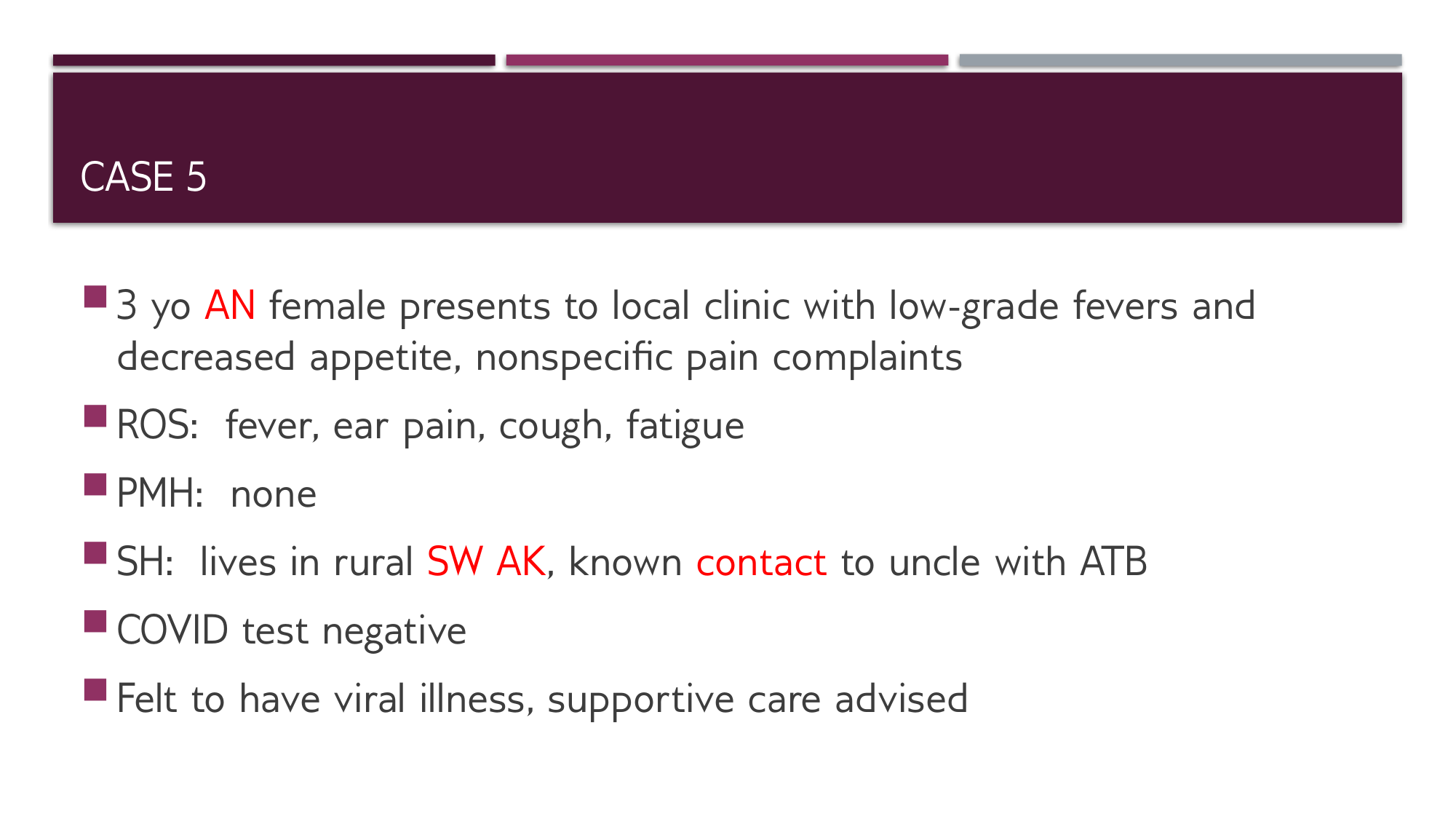

# Case 5
3 yo AN female presents to local clinic with low-grade fevers and decreased appetite, nonspecific pain complaints
ROS:  fever, ear pain, cough, fatigue
PMH:  none
SH:  lives in rural SW AK, known contact to uncle with ATB
COVID test negative
Felt to have viral illness, supportive care advised